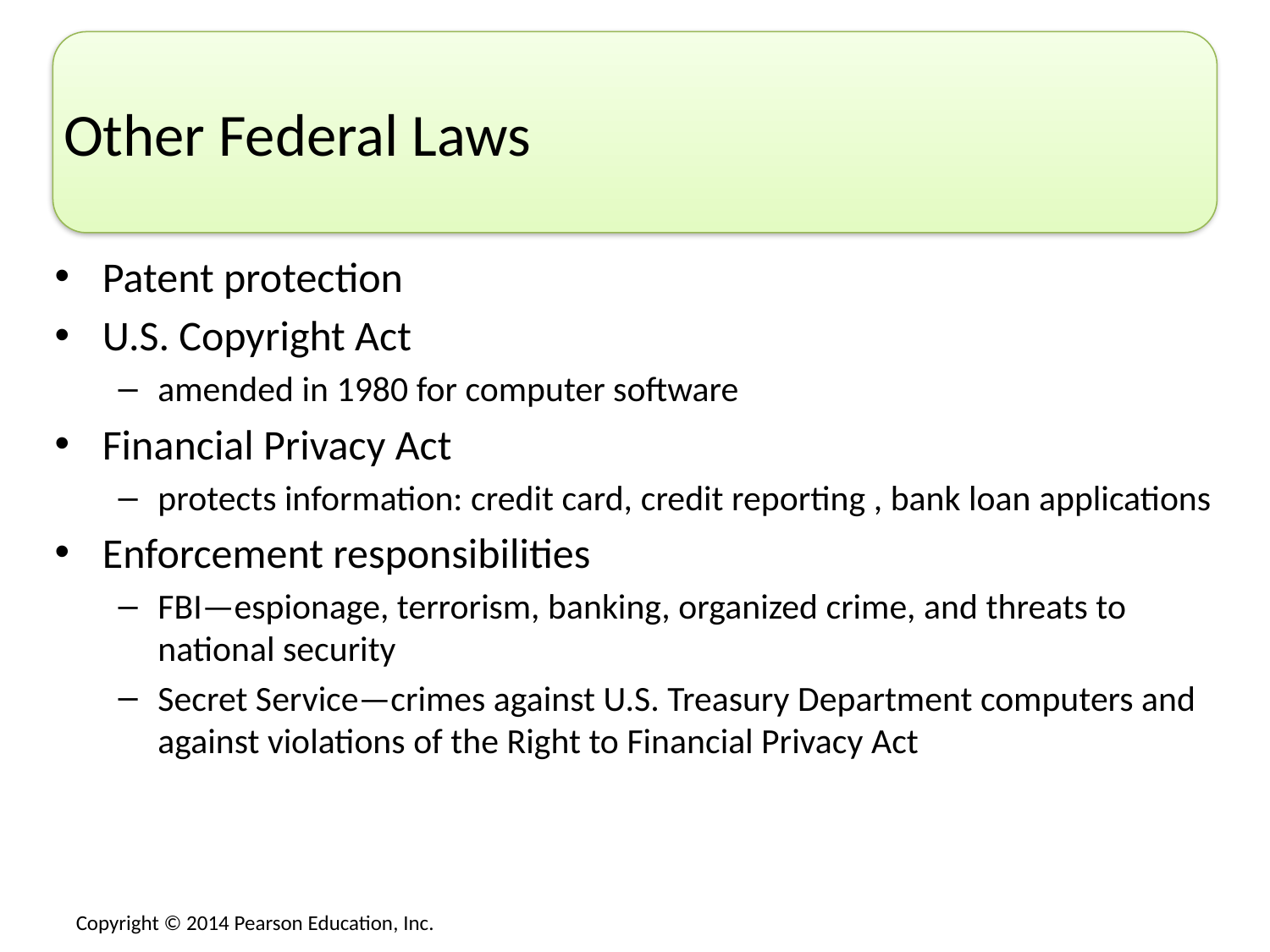

# Other Federal Laws
Patent protection
U.S. Copyright Act
amended in 1980 for computer software
Financial Privacy Act
protects information: credit card, credit reporting , bank loan applications
Enforcement responsibilities
FBI—espionage, terrorism, banking, organized crime, and threats to national security
Secret Service—crimes against U.S. Treasury Department computers and against violations of the Right to Financial Privacy Act